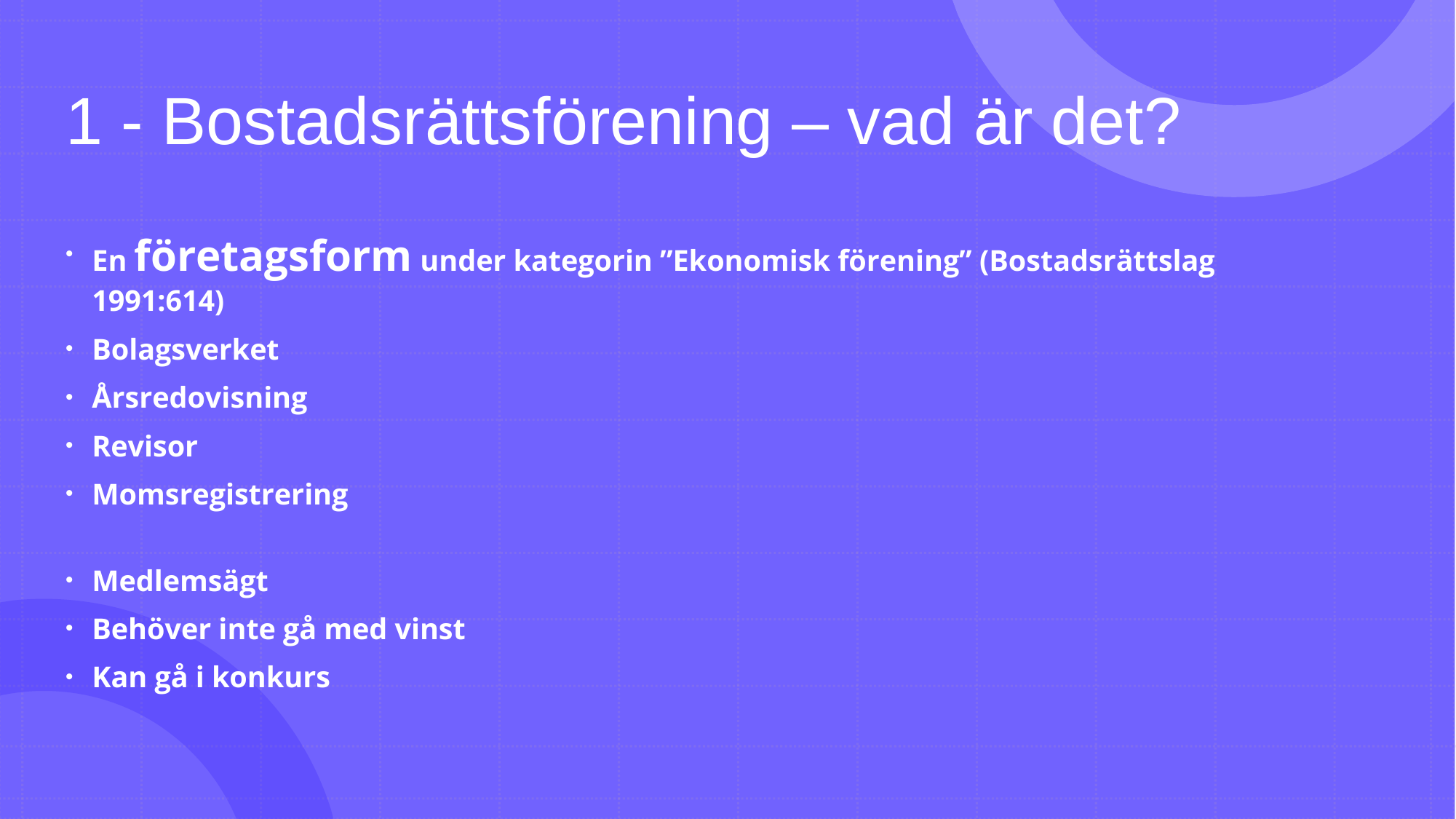

# 1 - Bostadsrättsförening – vad är det?
En företagsform under kategorin ”Ekonomisk förening” (Bostadsrättslag 1991:614)
Bolagsverket
Årsredovisning
Revisor
Momsregistrering
Medlemsägt
Behöver inte gå med vinst
Kan gå i konkurs